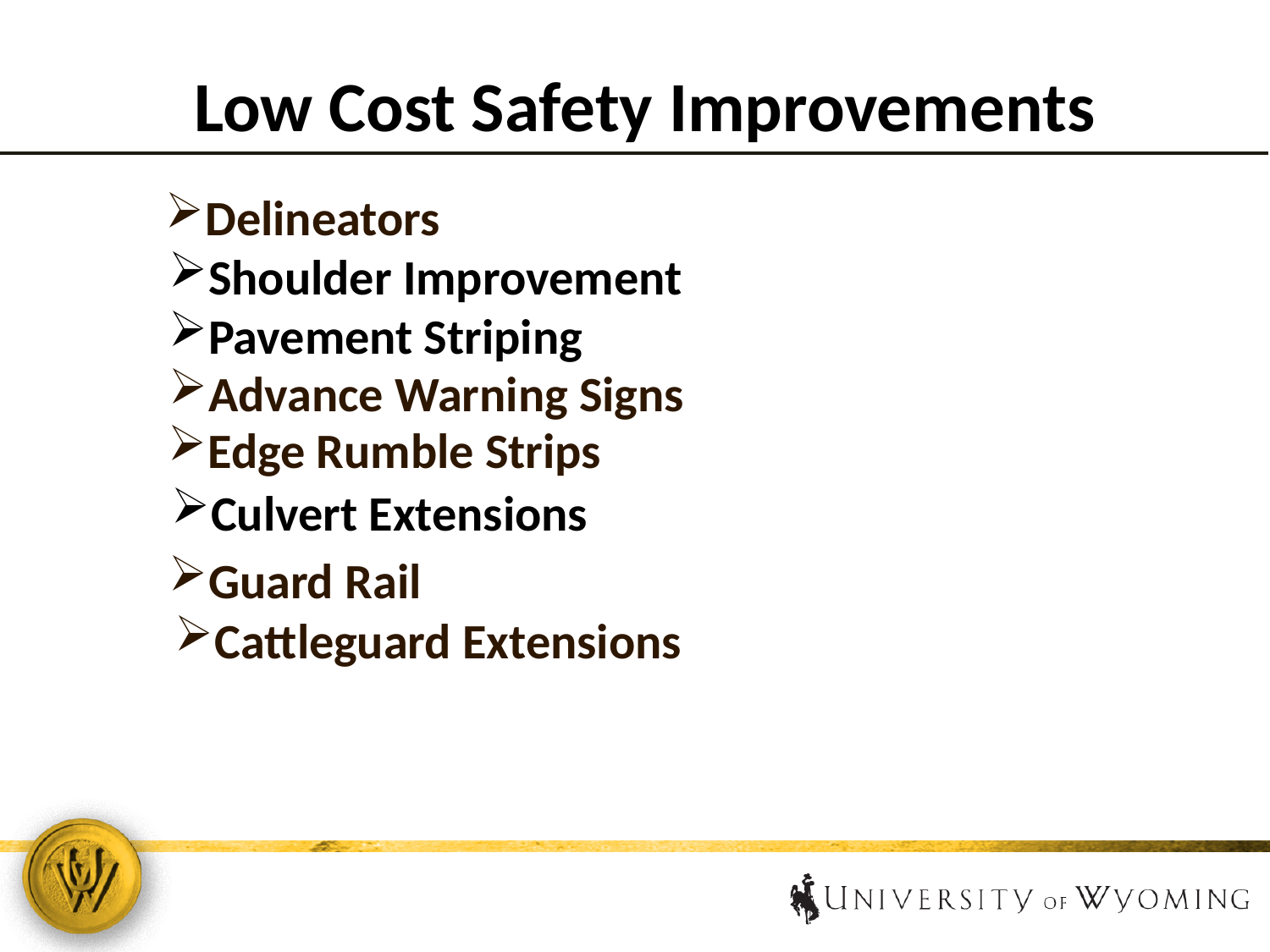

Low Cost Safety Improvements
Delineators
Shoulder Improvement
Pavement Striping
Advance Warning Signs
Edge Rumble Strips
Culvert Extensions
Guard Rail
Cattleguard Extensions